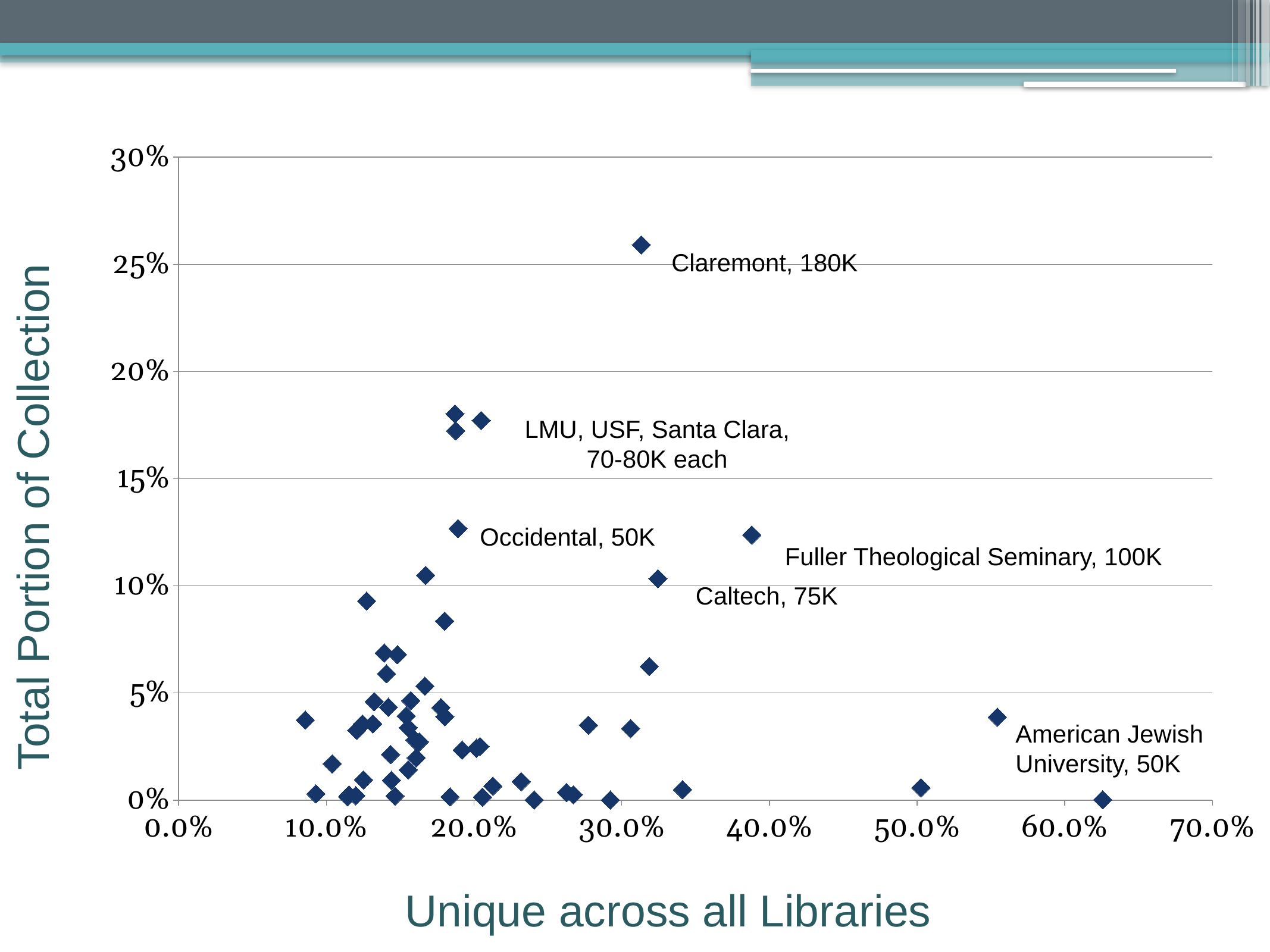

### Chart

| Category | Total Collection % |
|---|---|
Claremont, 180K
LMU, USF, Santa Clara, 70-80K each
Total Portion of Collection
Occidental, 50K
Fuller Theological Seminary, 100K
Caltech, 75K
American Jewish University, 50K
Unique across all Libraries